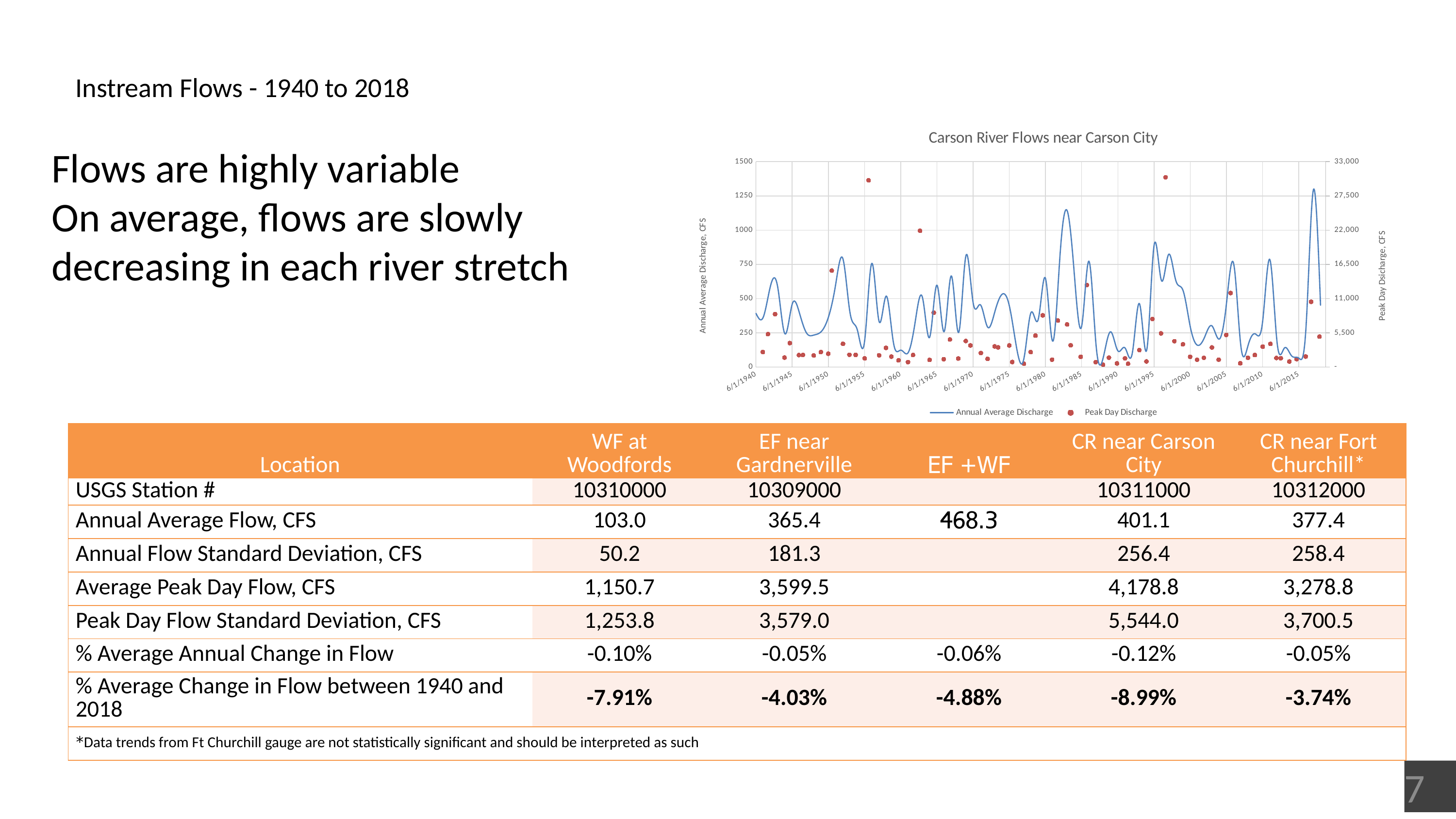

# Instream Flows - 1940 to 2018

### Chart: Carson River Flows near Carson City

| Category |  |  |
|---|---|---|
Flows are highly variable
On average, flows are slowly decreasing in each river stretch
| Location | WF at Woodfords | EF near Gardnerville | EF +WF | CR near Carson City | CR near Fort Churchill\* |
| --- | --- | --- | --- | --- | --- |
| USGS Station # | 10310000 | 10309000 |  | 10311000 | 10312000 |
| Annual Average Flow, CFS | 103.0 | 365.4 | 468.3 | 401.1 | 377.4 |
| Annual Flow Standard Deviation, CFS | 50.2 | 181.3 |  | 256.4 | 258.4 |
| Average Peak Day Flow, CFS | 1,150.7 | 3,599.5 |  | 4,178.8 | 3,278.8 |
| Peak Day Flow Standard Deviation, CFS | 1,253.8 | 3,579.0 |  | 5,544.0 | 3,700.5 |
| % Average Annual Change in Flow | -0.10% | -0.05% | -0.06% | -0.12% | -0.05% |
| % Average Change in Flow between 1940 and 2018 | -7.91% | -4.03% | -4.88% | -8.99% | -3.74% |
| \*Data trends from Ft Churchill gauge are not statistically significant and should be interpreted as such |  |  |  |  |  |
7